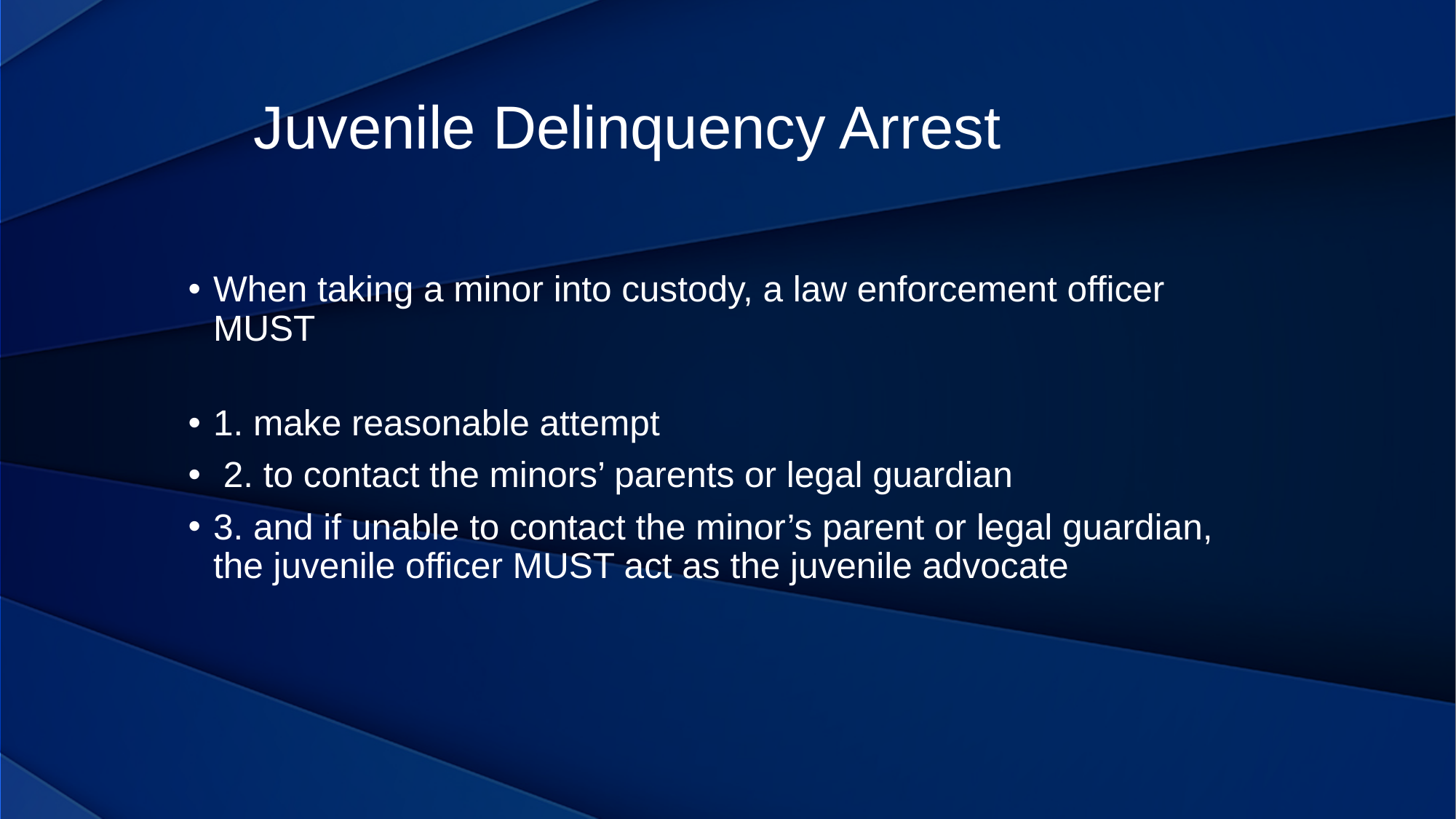

Juvenile Delinquency Arrest
When taking a minor into custody, a law enforcement officer MUST
1. make reasonable attempt
 2. to contact the minors’ parents or legal guardian
3. and if unable to contact the minor’s parent or legal guardian, the juvenile officer MUST act as the juvenile advocate